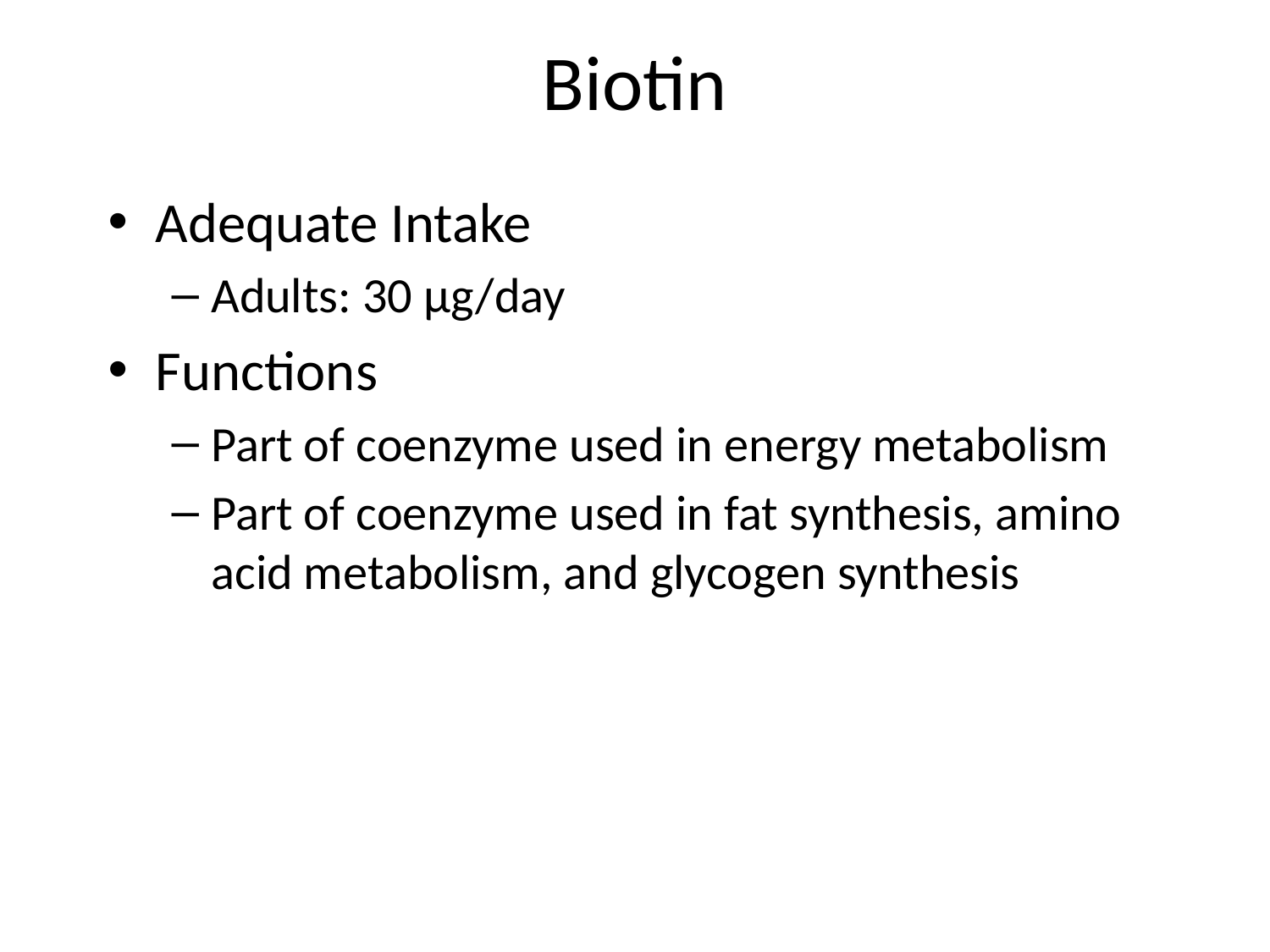

# Biotin
Adequate Intake
Adults: 30 µg/day
Functions
Part of coenzyme used in energy metabolism
Part of coenzyme used in fat synthesis, amino acid metabolism, and glycogen synthesis